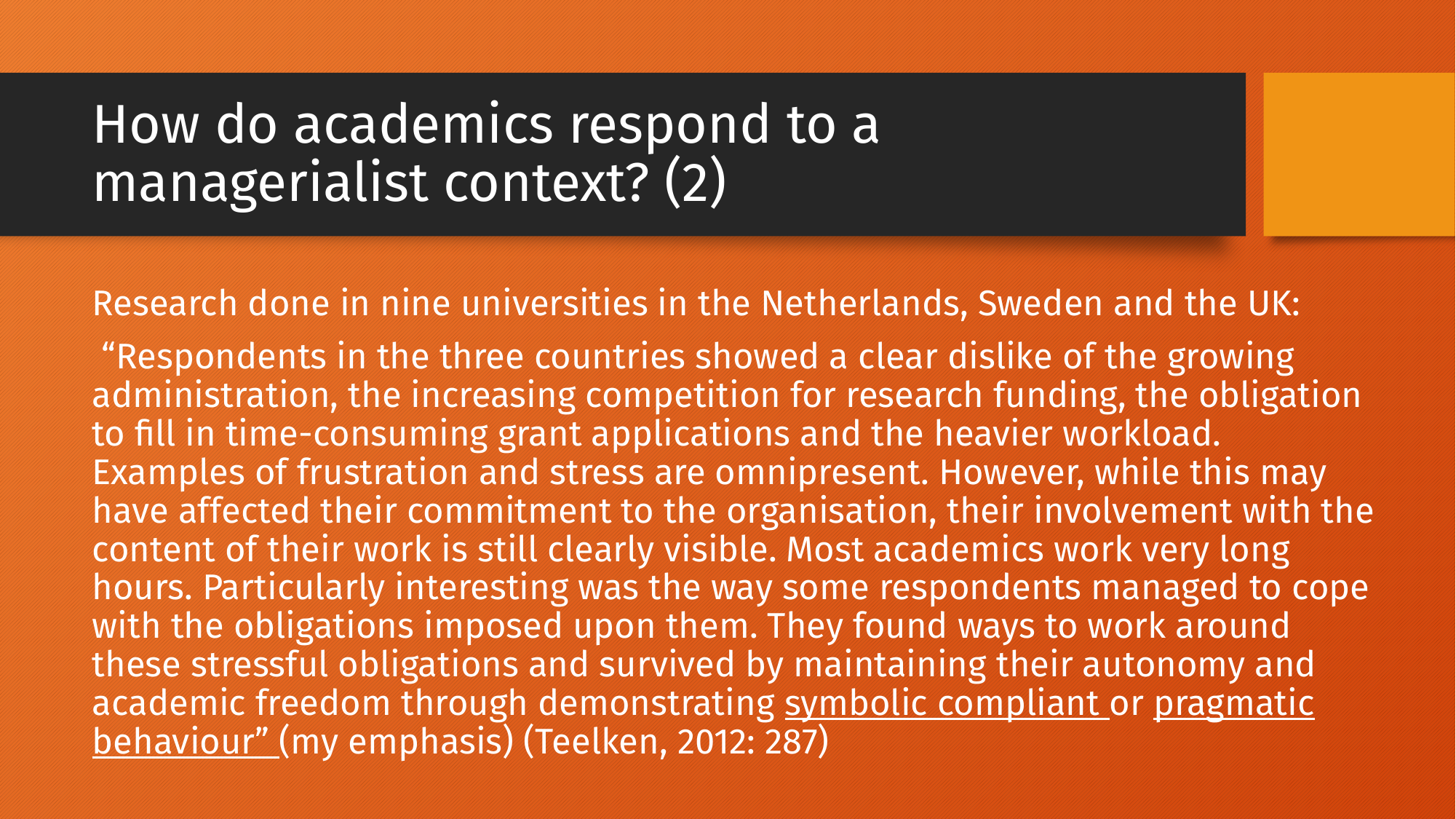

# How do academics respond to a managerialist context? (2)
Research done in nine universities in the Netherlands, Sweden and the UK:
 “Respondents in the three countries showed a clear dislike of the growing administration, the increasing competition for research funding, the obligation to fill in time-consuming grant applications and the heavier workload. Examples of frustration and stress are omnipresent. However, while this may have affected their commitment to the organisation, their involvement with the content of their work is still clearly visible. Most academics work very long hours. Particularly interesting was the way some respondents managed to cope with the obligations imposed upon them. They found ways to work around these stressful obligations and survived by maintaining their autonomy and academic freedom through demonstrating symbolic compliant or pragmatic behaviour” (my emphasis) (Teelken, 2012: 287)